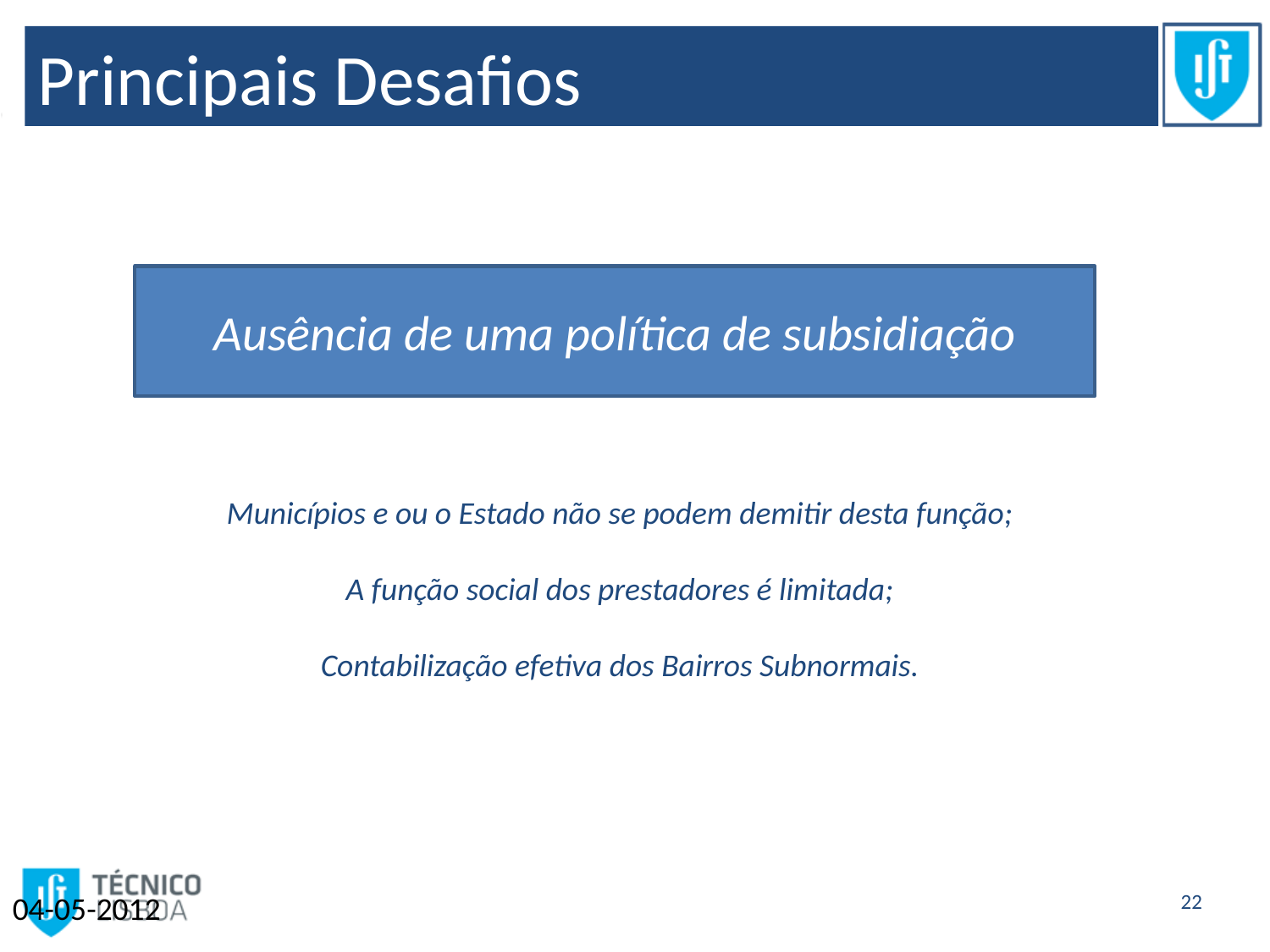

# Principais Desafios
Ausência de uma política de subsidiação
Municípios e ou o Estado não se podem demitir desta função;

A função social dos prestadores é limitada;

Contabilização efetiva dos Bairros Subnormais.
22
04-05-2012